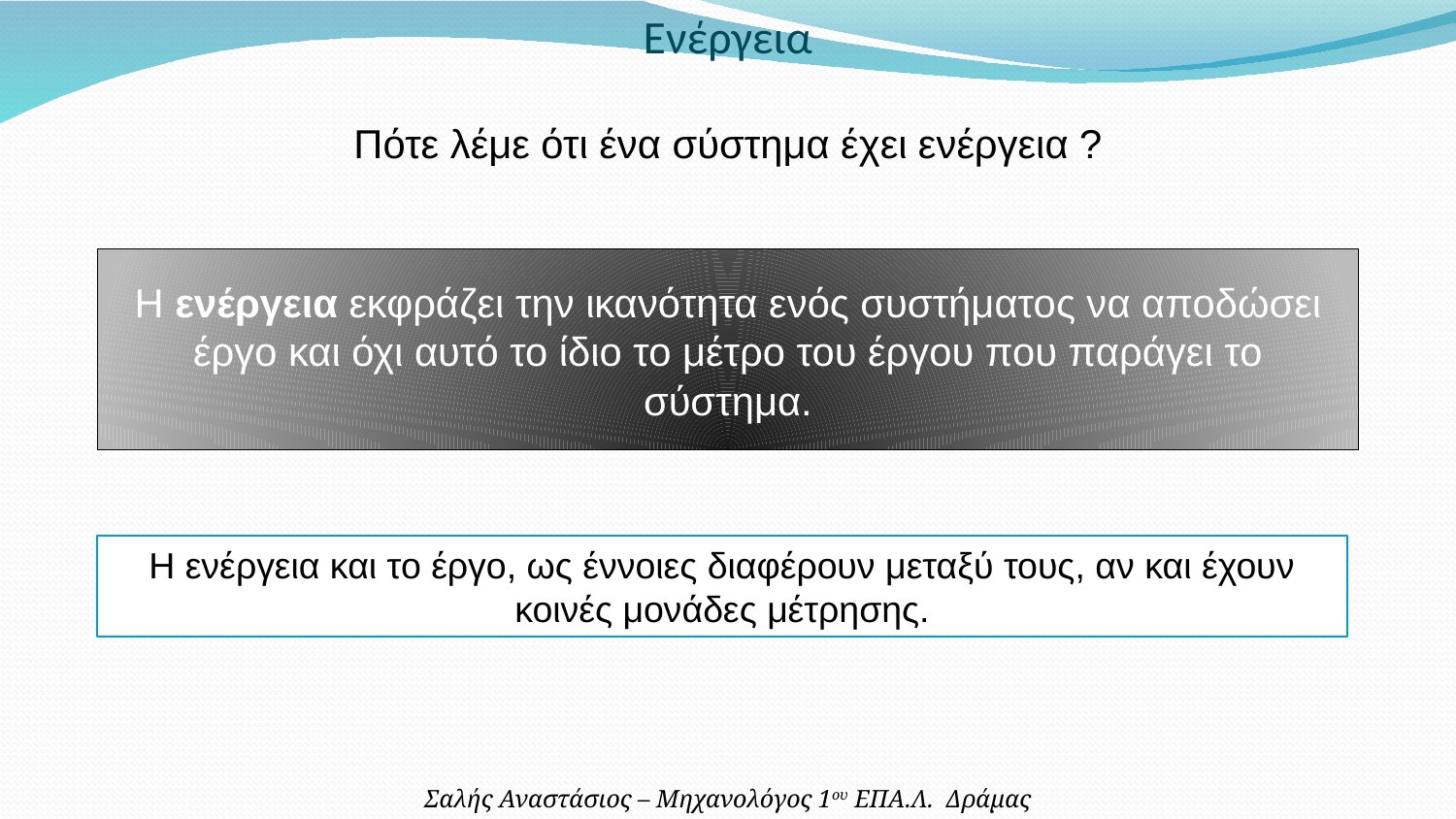

Ενέργεια
Πότε λέμε ότι ένα σύστημα έχει ενέργεια ?

Η ενέργεια εκφράζει την ικανότητα ενός συστήματος να αποδώσει έργο και όχι αυτό το ίδιο το μέτρο του έργου που παράγει το σύστημα.

Η ενέργεια και το έργο, ως έννοιες διαφέρουν μεταξύ τους, αν και έχουν κοινές μονάδες μέτρησης.